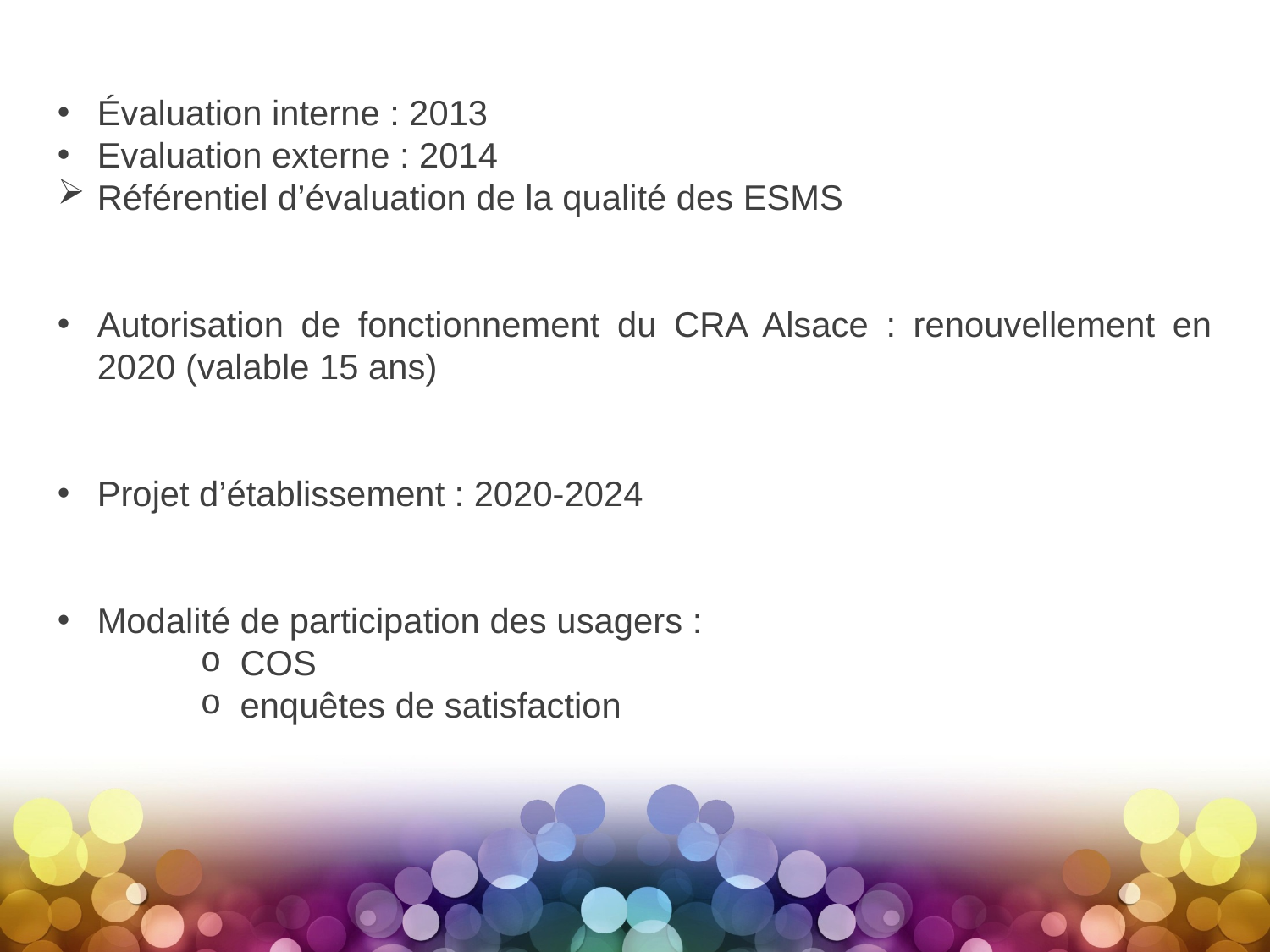

Évaluation interne : 2013
Evaluation externe : 2014
Référentiel d’évaluation de la qualité des ESMS

Autorisation de fonctionnement du CRA Alsace : renouvellement en 2020 (valable 15 ans)

Projet d’établissement : 2020-2024

Modalité de participation des usagers :
COS
enquêtes de satisfaction